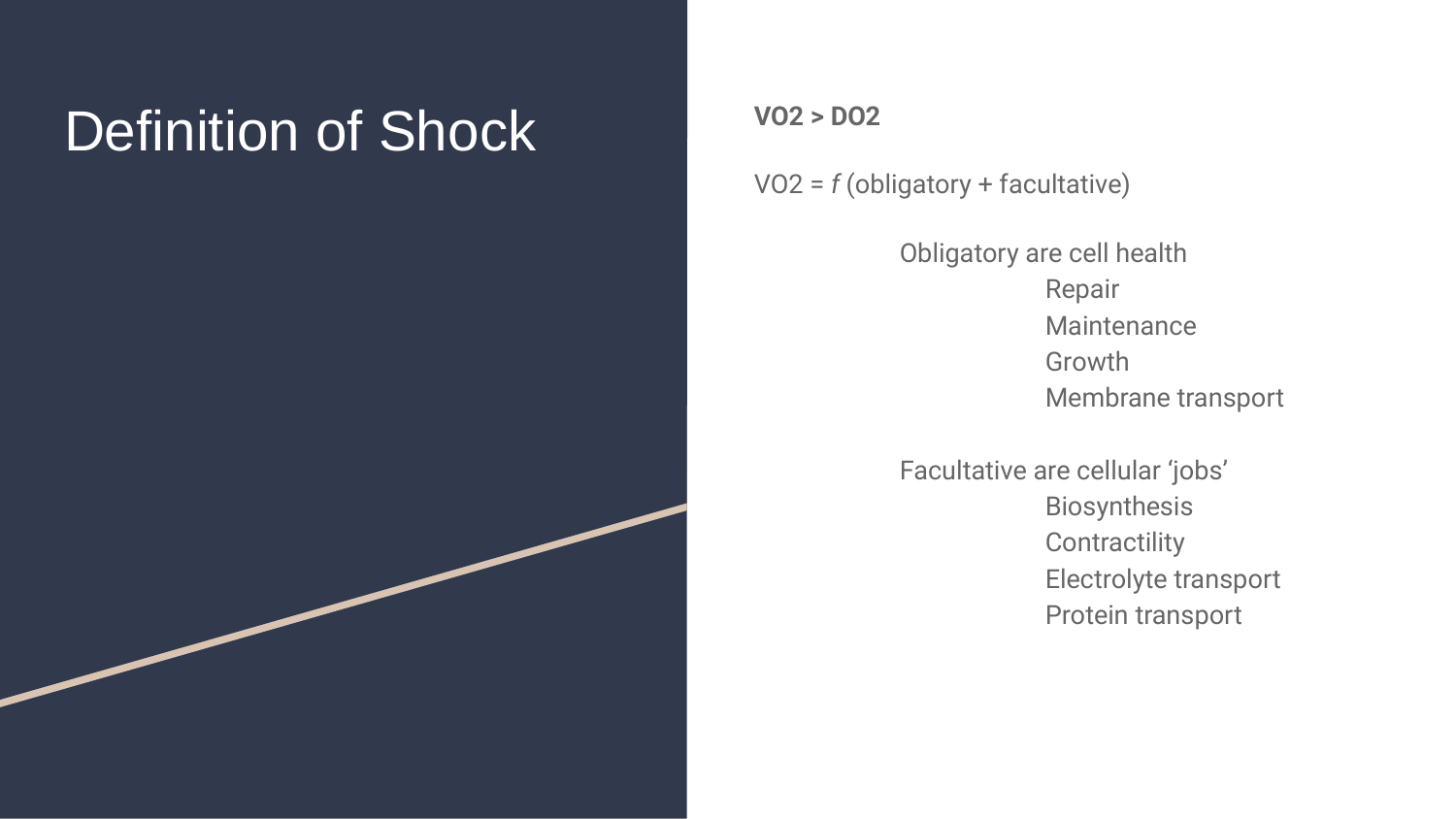

# Definition of Shock
VO2 > DO2
VO2 = f (obligatory + facultative)
	Obligatory are cell health
		Repair
		Maintenance
		Growth
		Membrane transport
	Facultative are cellular ‘jobs’
		Biosynthesis
		Contractility
		Electrolyte transport
		Protein transport